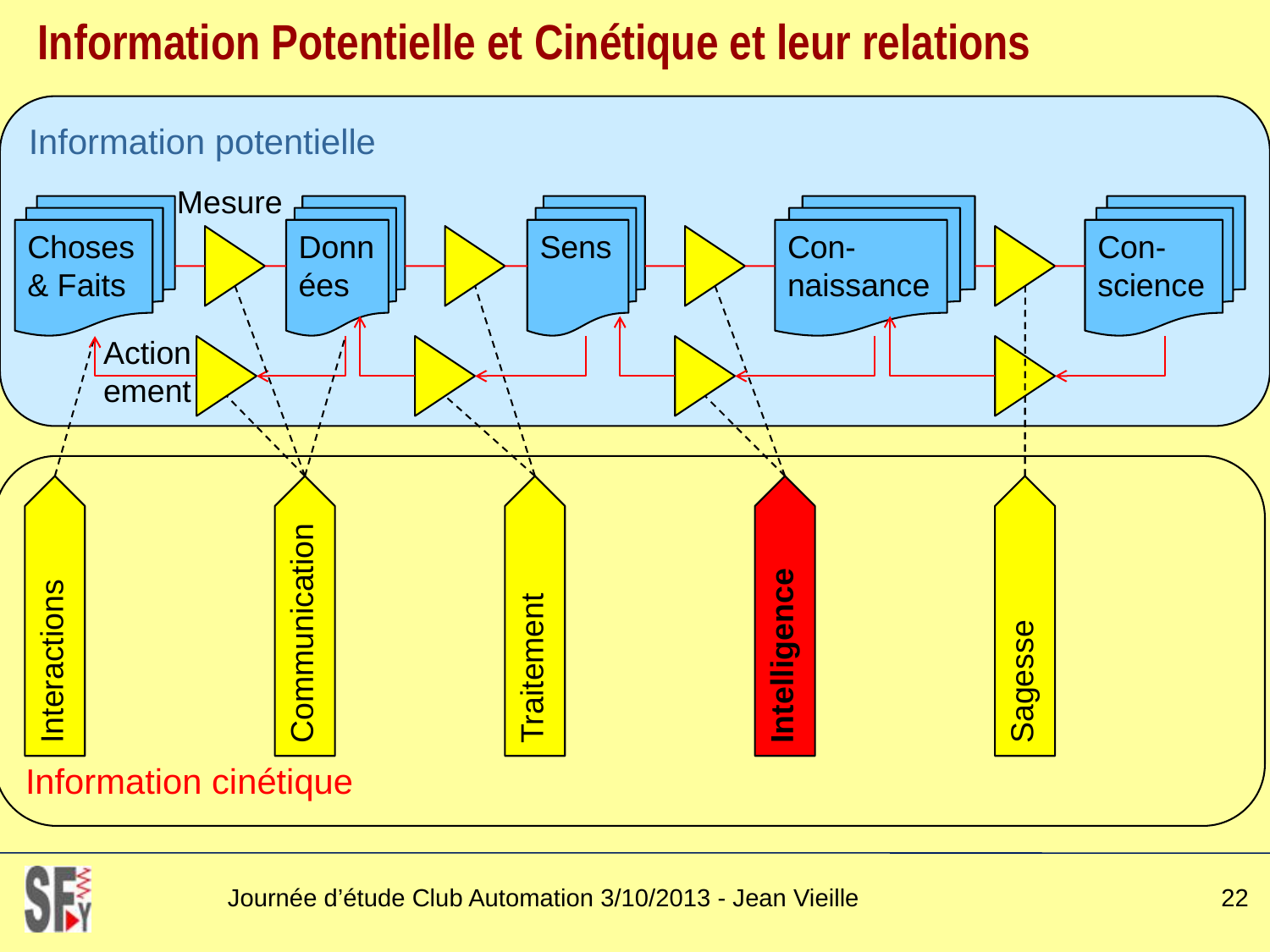

# Information Potentielle et Cinétique et leur relations
Information potentielle
Mesure
Choses
& Faits
Données
Sens
Con-naissance
Con-science

Action
ement

Information cinétique
Interactions
Communication
Traitement
Intelligence
Sagesse
Journée d’étude Club Automation 3/10/2013 - Jean Vieille
22